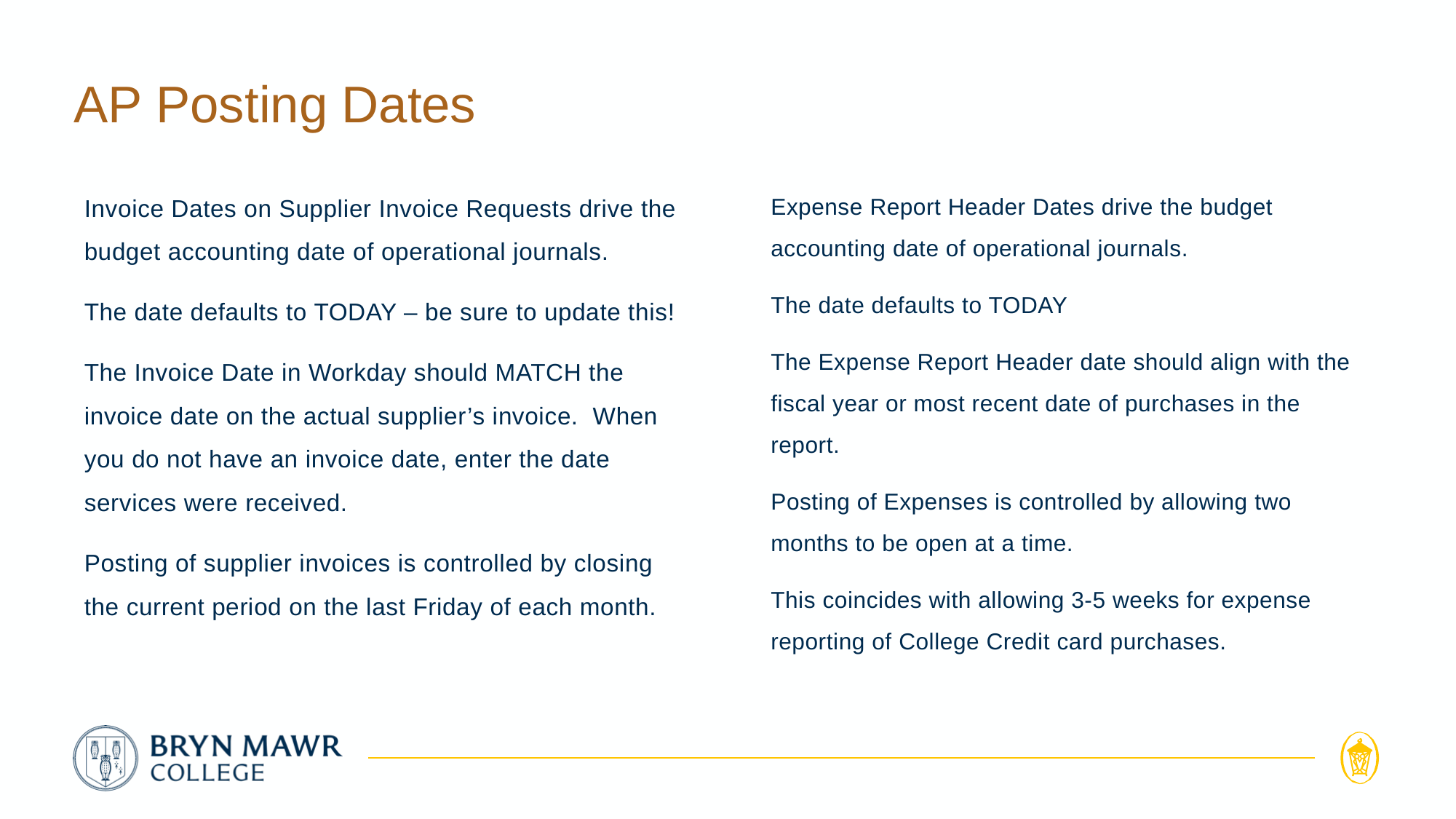

# AP Posting Dates
Invoice Dates on Supplier Invoice Requests drive the budget accounting date of operational journals.
The date defaults to TODAY – be sure to update this!
The Invoice Date in Workday should MATCH the invoice date on the actual supplier’s invoice.  When you do not have an invoice date, enter the date services were received.
Posting of supplier invoices is controlled by closing the current period on the last Friday of each month.
Expense Report Header Dates drive the budget accounting date of operational journals.
The date defaults to TODAY
The Expense Report Header date should align with the fiscal year or most recent date of purchases in the report.
Posting of Expenses is controlled by allowing two months to be open at a time.
This coincides with allowing 3-5 weeks for expense reporting of College Credit card purchases.